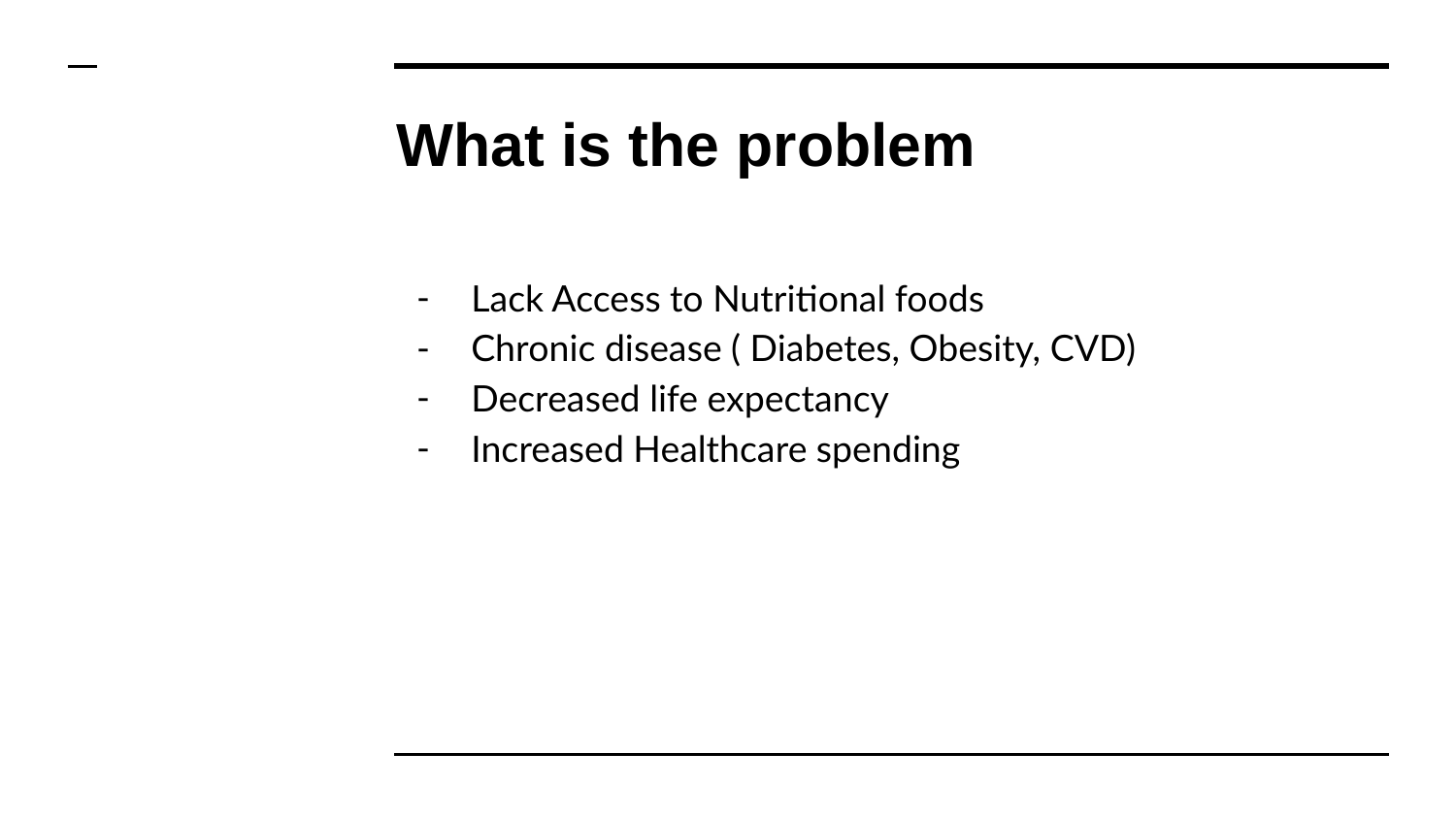

# What is the problem
Lack Access to Nutritional foods
Chronic disease ( Diabetes, Obesity, CVD)
Decreased life expectancy
Increased Healthcare spending